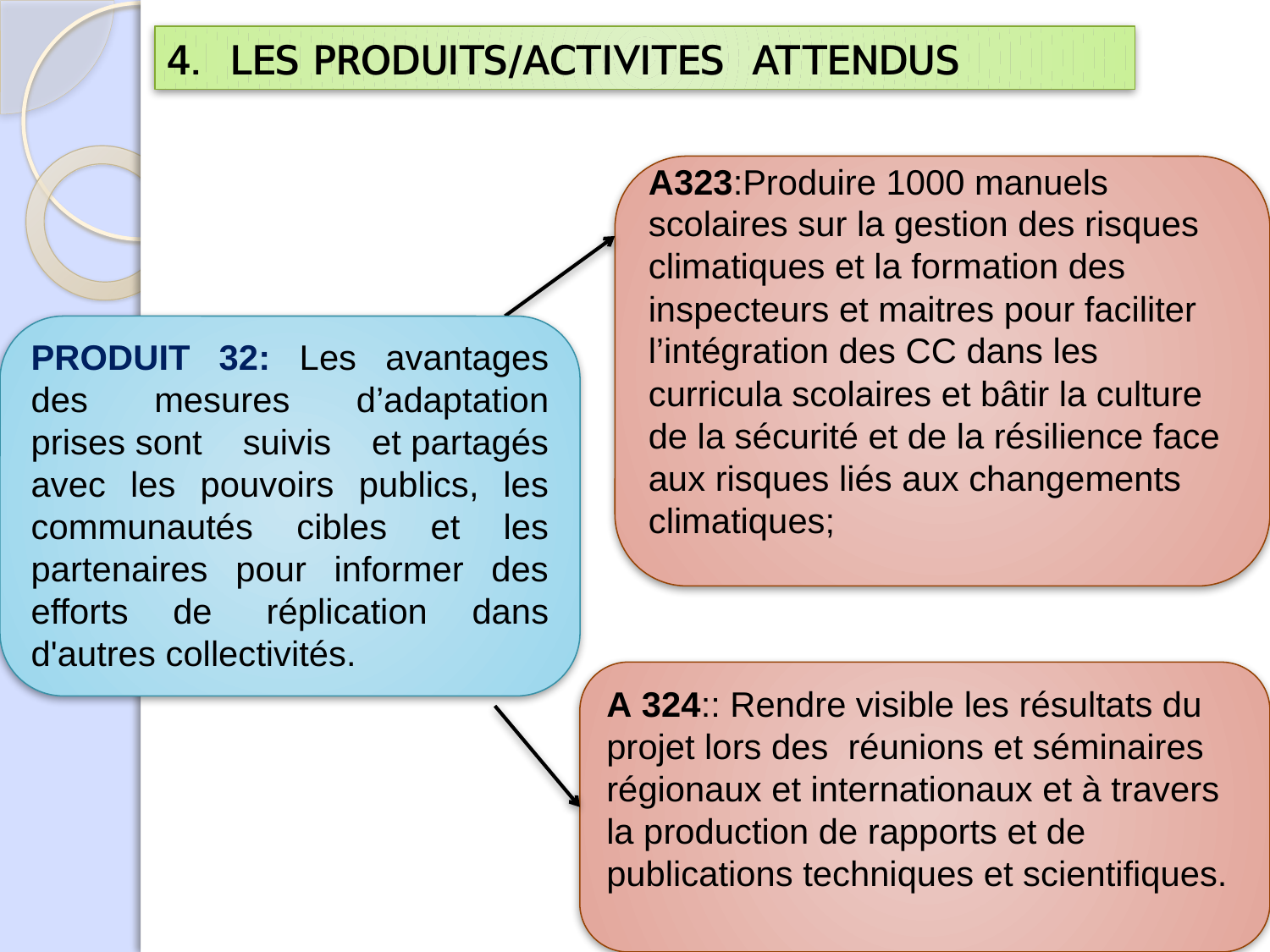

LES PRODUITS/ACTIVITES  ATTENDUS
A323:Produire 1000 manuels scolaires sur la gestion des risques climatiques et la formation des inspecteurs et maitres pour faciliter l’intégration des CC dans les curricula scolaires et bâtir la culture de la sécurité et de la résilience face aux risques liés aux changements climatiques;

PRODUIT 32: Les avantages des mesures d’adaptation prises sont suivis et partagés avec les pouvoirs publics, les communautés cibles et les partenaires pour informer des efforts de  réplication dans d'autres collectivités.

A 324:: Rendre visible les résultats du projet lors des  réunions et séminaires régionaux et internationaux et à travers la production de rapports et de publications techniques et scientifiques.